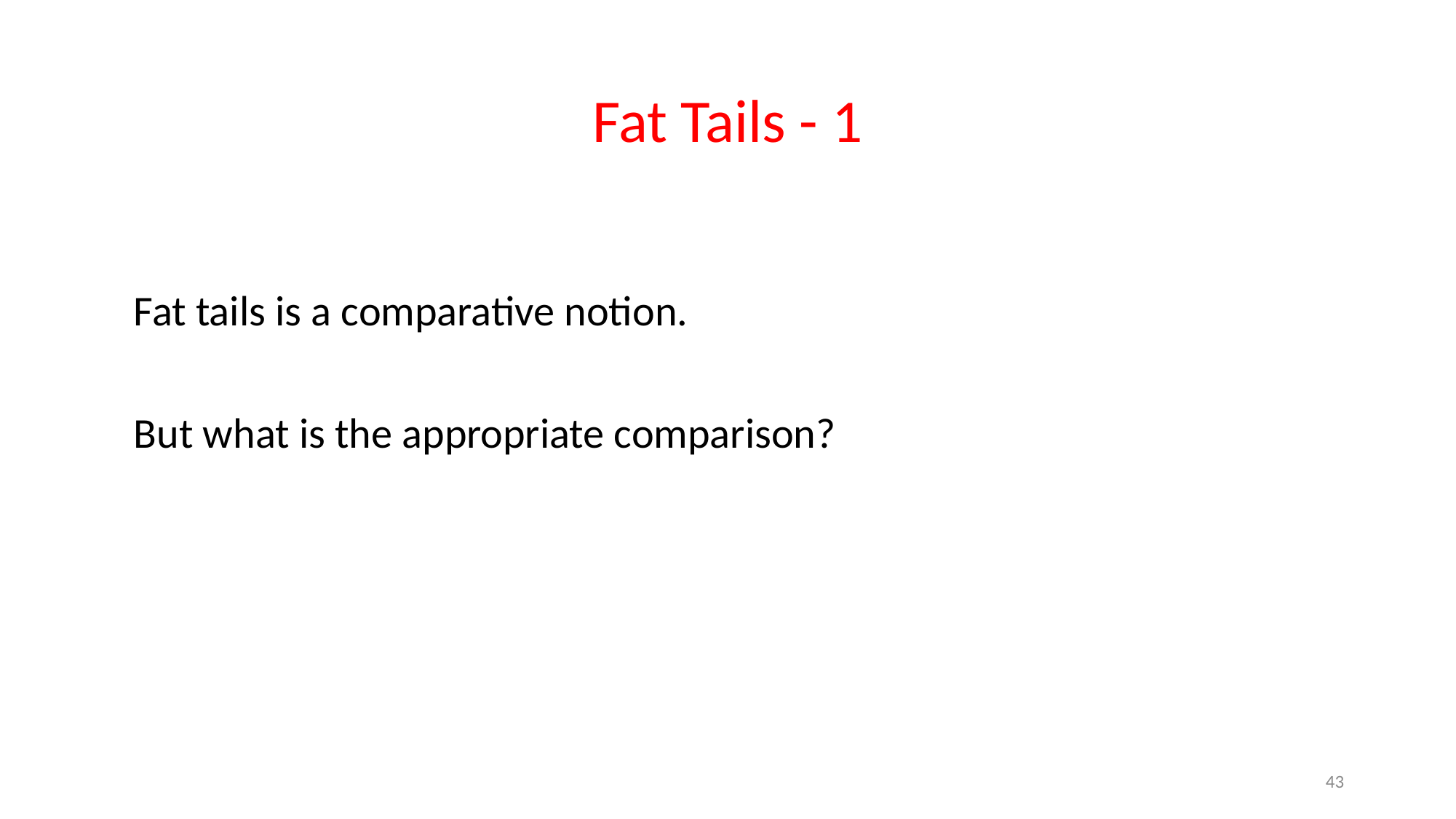

# Fat Tails - 1

Fat tails is a comparative notion.

But what is the appropriate comparison?
43